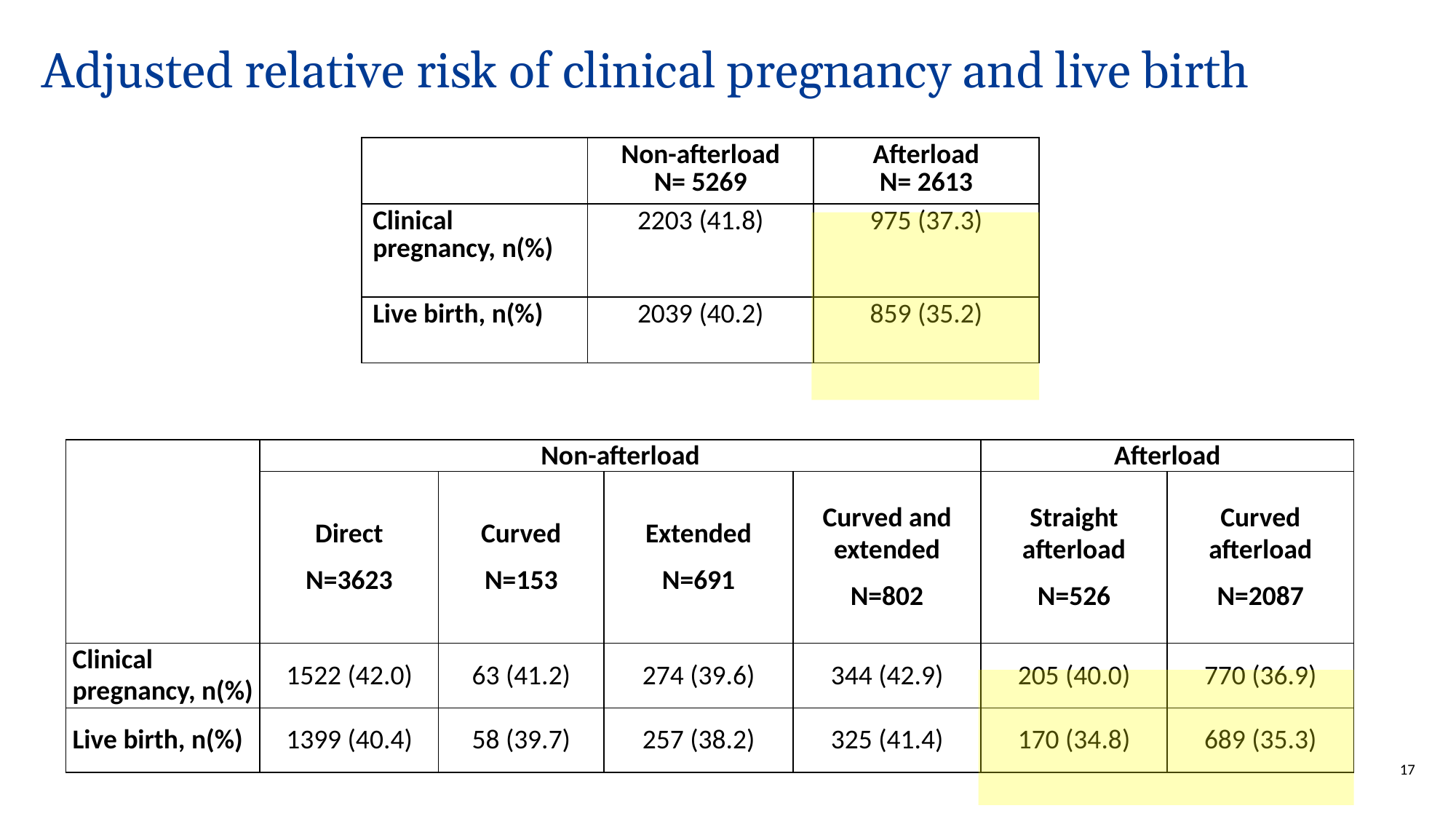

# Adjusted relative risk of clinical pregnancy and live birth
|  | Non-afterload N= 5269 | Afterload N= 2613 |
| --- | --- | --- |
| Clinical pregnancy, n(%) | 2203 (41.8) | 975 (37.3) |
| Live birth, n(%) | 2039 (40.2) | 859 (35.2) |

|  | Non-afterload |  |  |  | Afterload |  |
| --- | --- | --- | --- | --- | --- | --- |
|  | Direct N=3623 | Curved N=153 | Extended N=691 | Curved and extended N=802 | Straight afterload N=526 | Curved afterload N=2087 |
| Clinical pregnancy, n(%) | 1522 (42.0) | 63 (41.2) | 274 (39.6) | 344 (42.9) | 205 (40.0) | 770 (36.9) |
| Live birth, n(%) | 1399 (40.4) | 58 (39.7) | 257 (38.2) | 325 (41.4) | 170 (34.8) | 689 (35.3) |